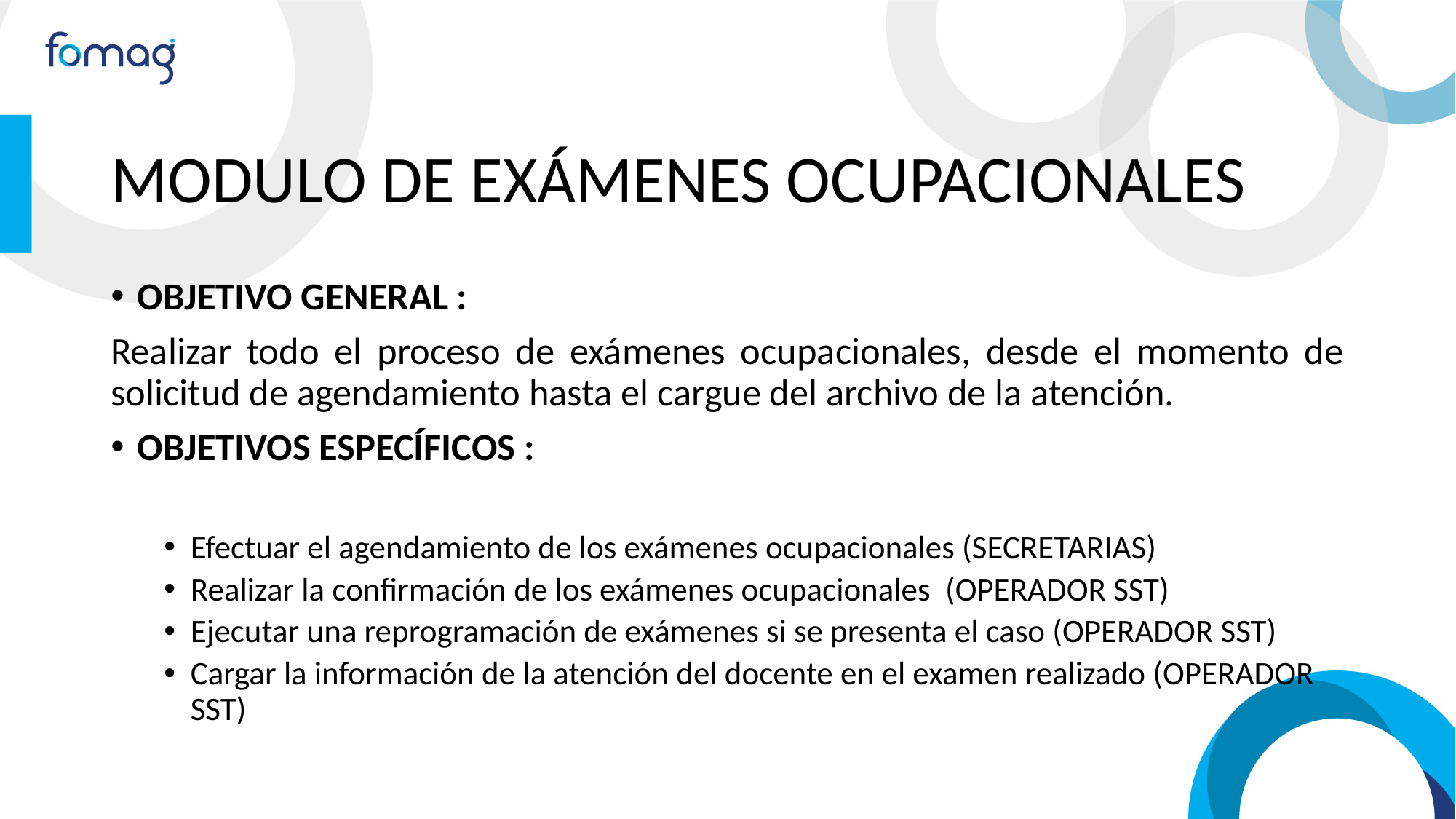

# MODULO DE EXÁMENES OCUPACIONALES
OBJETIVO GENERAL :
Realizar todo el proceso de exámenes ocupacionales, desde el momento de solicitud de agendamiento hasta el cargue del archivo de la atención.
OBJETIVOS ESPECÍFICOS :

Efectuar el agendamiento de los exámenes ocupacionales (SECRETARIAS)
Realizar la confirmación de los exámenes ocupacionales  (OPERADOR SST)
Ejecutar una reprogramación de exámenes si se presenta el caso (OPERADOR SST)
Cargar la información de la atención del docente en el examen realizado (OPERADOR  SST)